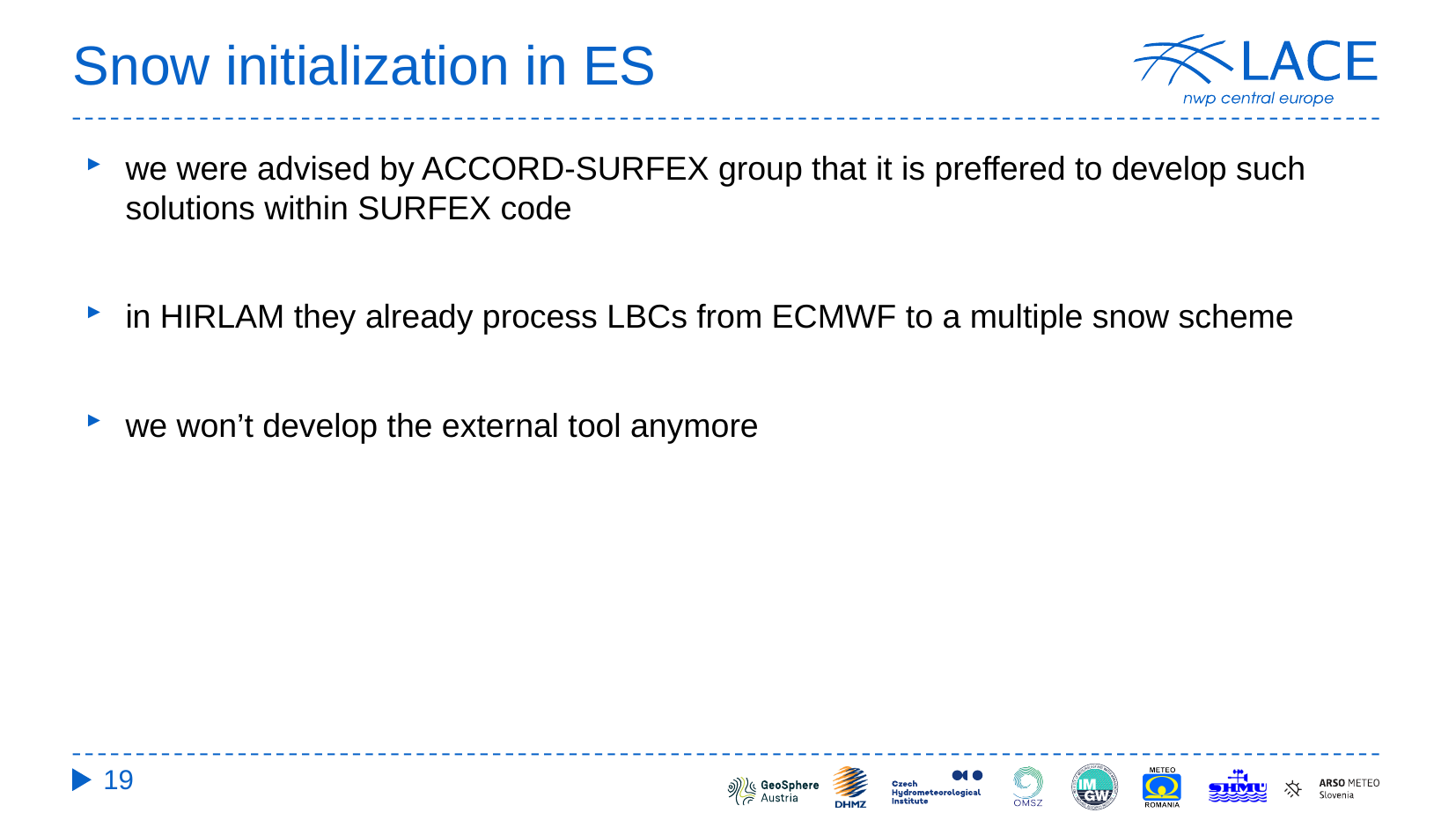

# Snow initialization in ES
we were advised by ACCORD-SURFEX group that it is preffered to develop such solutions within SURFEX code

in HIRLAM they already process LBCs from ECMWF to a multiple snow scheme

we won’t develop the external tool anymore